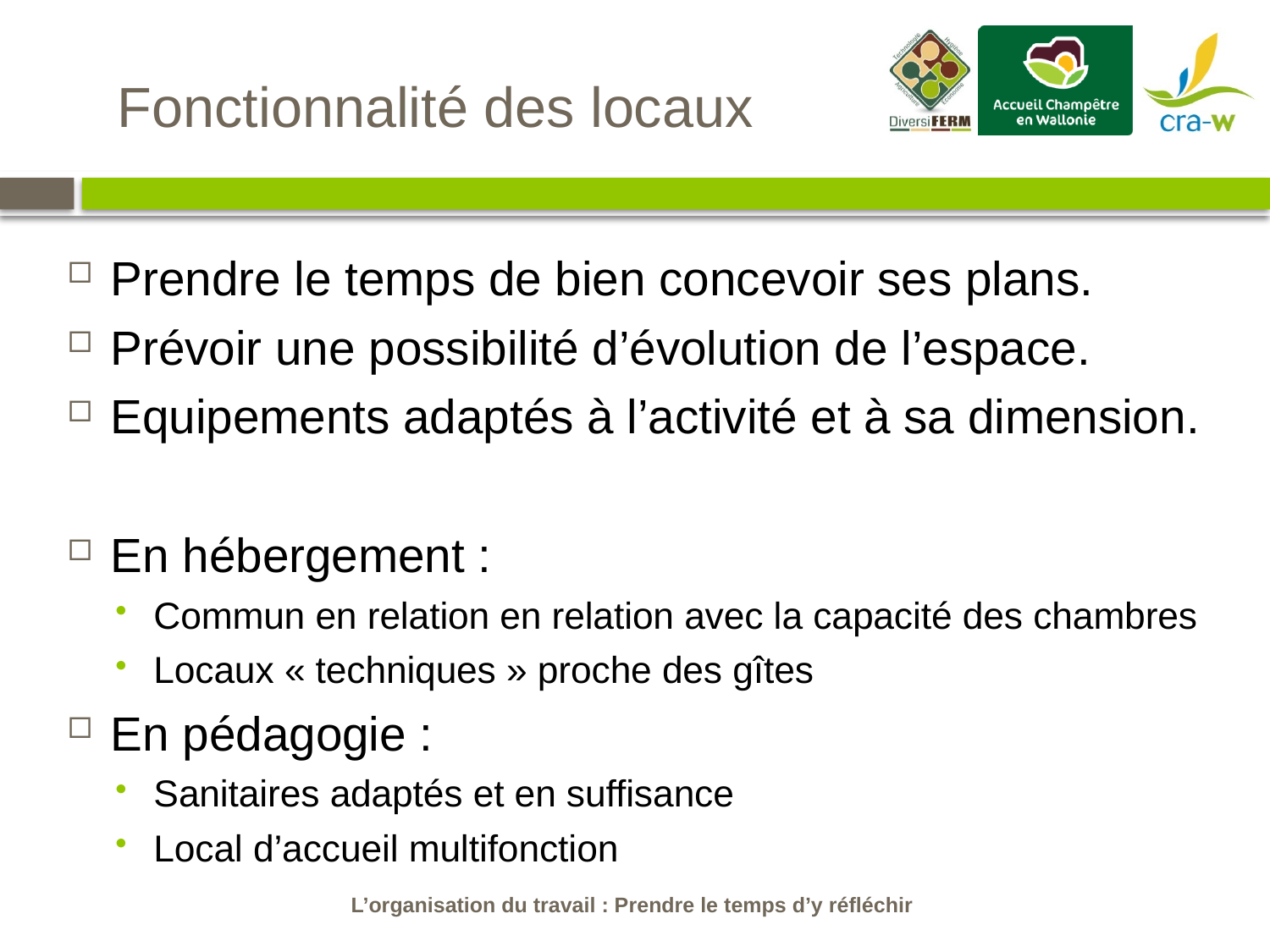

Fonctionnalité des locaux

Prendre le temps de bien concevoir ses plans.
Prévoir une possibilité d’évolution de l’espace.
Equipements adaptés à l’activité et à sa dimension.

En hébergement :
Commun en relation en relation avec la capacité des chambres
Locaux « techniques » proche des gîtes
En pédagogie :
Sanitaires adaptés et en suffisance
Local d’accueil multifonction